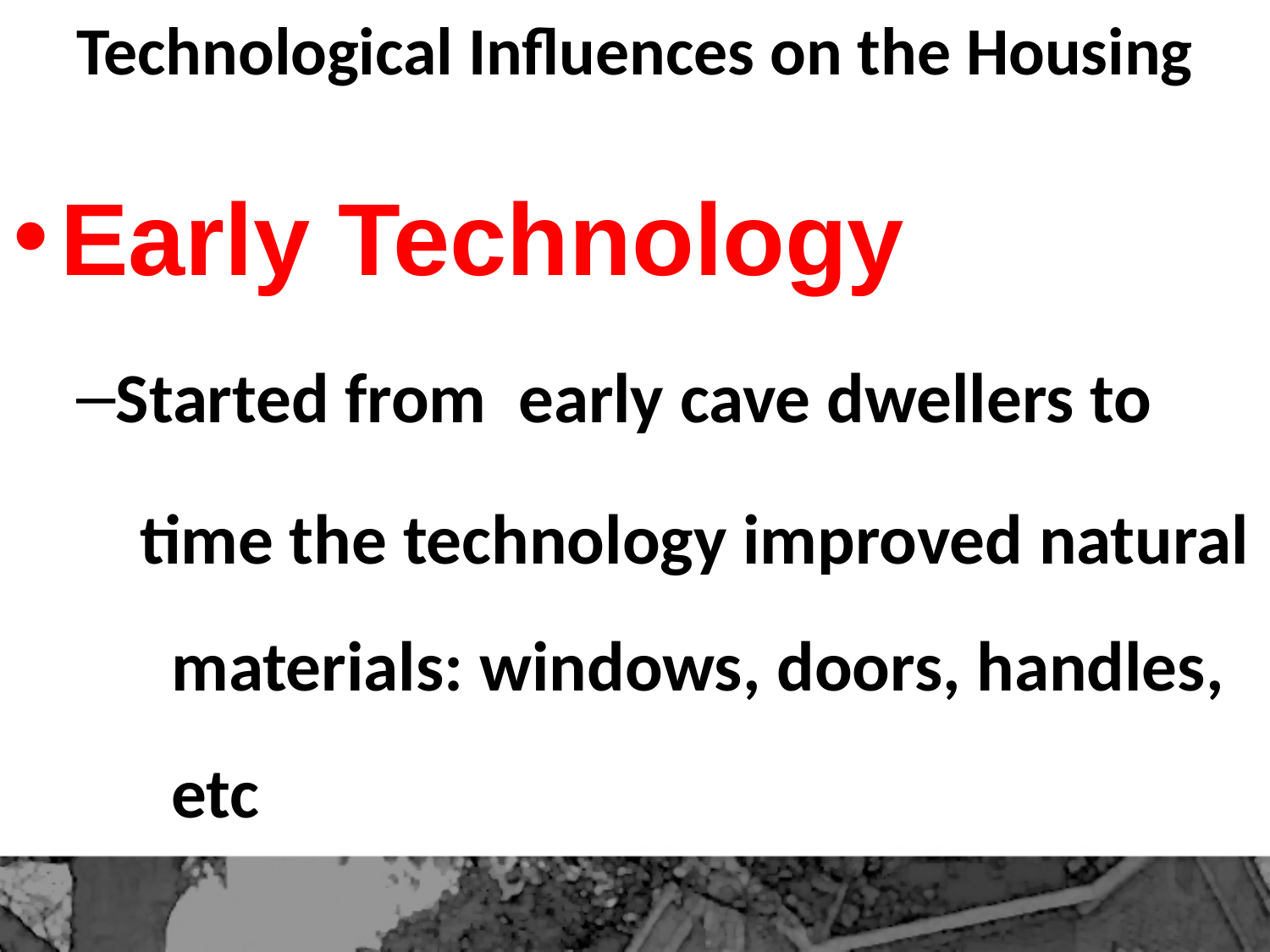

# Technological Influences on the Housing
Early Technology
Started from  early cave dwellers to
time the technology improved natural materials: windows, doors, handles, etc